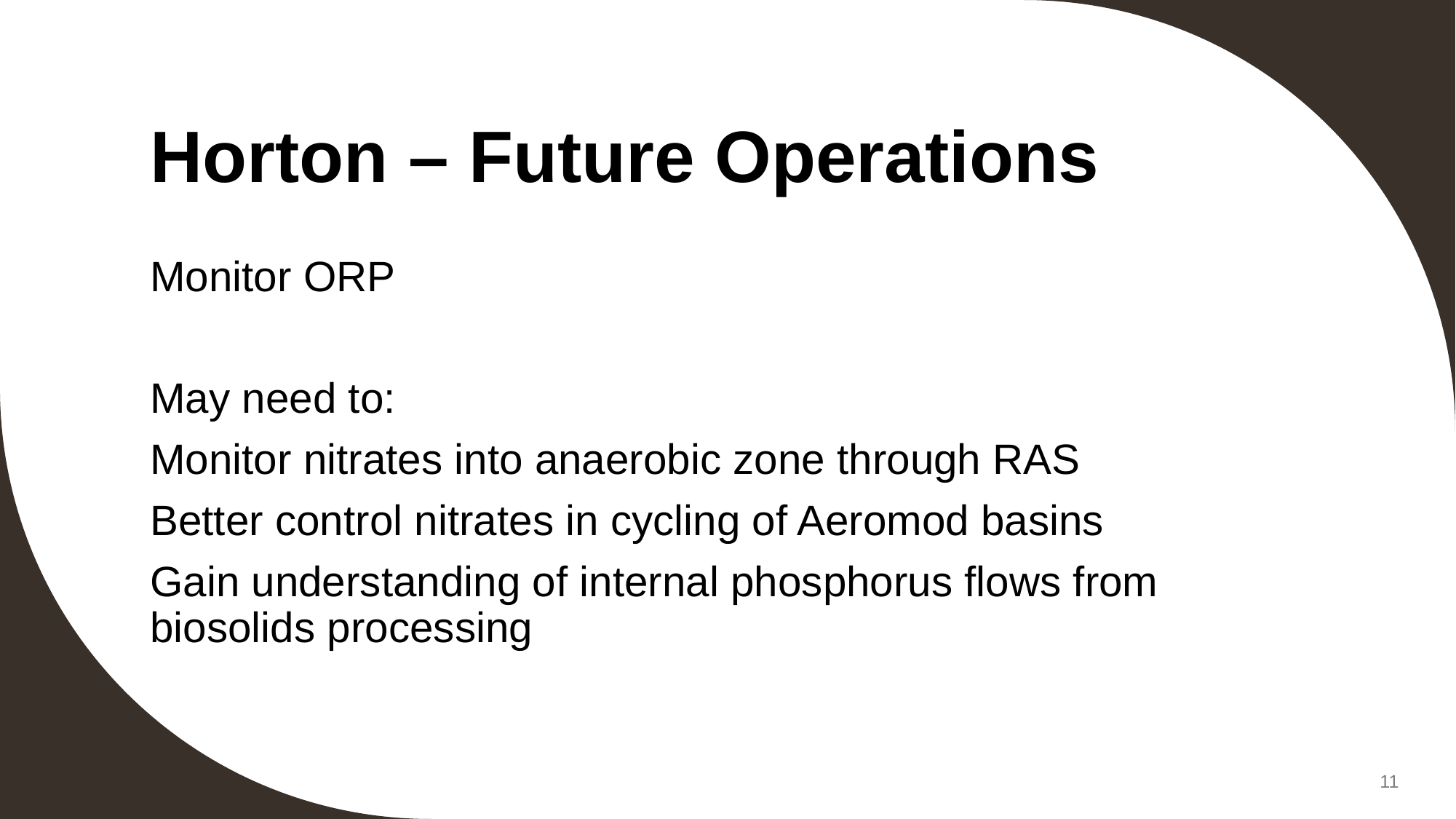

# Horton – Future Operations
Monitor ORP

May need to:
Monitor nitrates into anaerobic zone through RAS
Better control nitrates in cycling of Aeromod basins
Gain understanding of internal phosphorus flows from biosolids processing
11